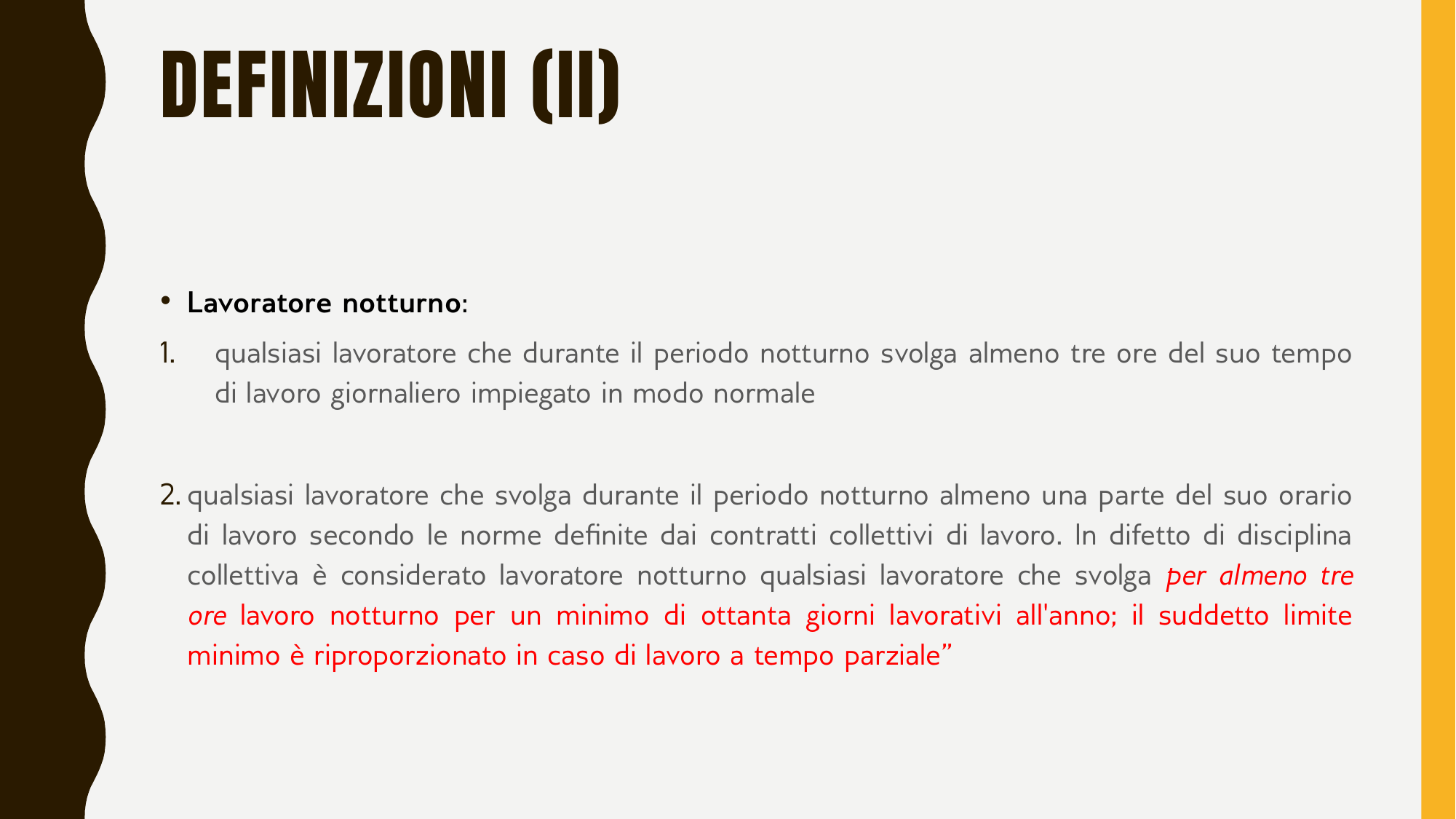

# Definizioni (II)
Lavoratore notturno:
qualsiasi lavoratore che durante il periodo notturno svolga almeno tre ore del suo tempo di lavoro giornaliero impiegato in modo normale

qualsiasi lavoratore che svolga durante il periodo notturno almeno una parte del suo orario di lavoro secondo le norme definite dai contratti collettivi di lavoro. In difetto di disciplina collettiva è considerato lavoratore notturno qualsiasi lavoratore che svolga per almeno tre ore lavoro notturno per un minimo di ottanta giorni lavorativi all'anno; il suddetto limite minimo è riproporzionato in caso di lavoro a tempo parziale”